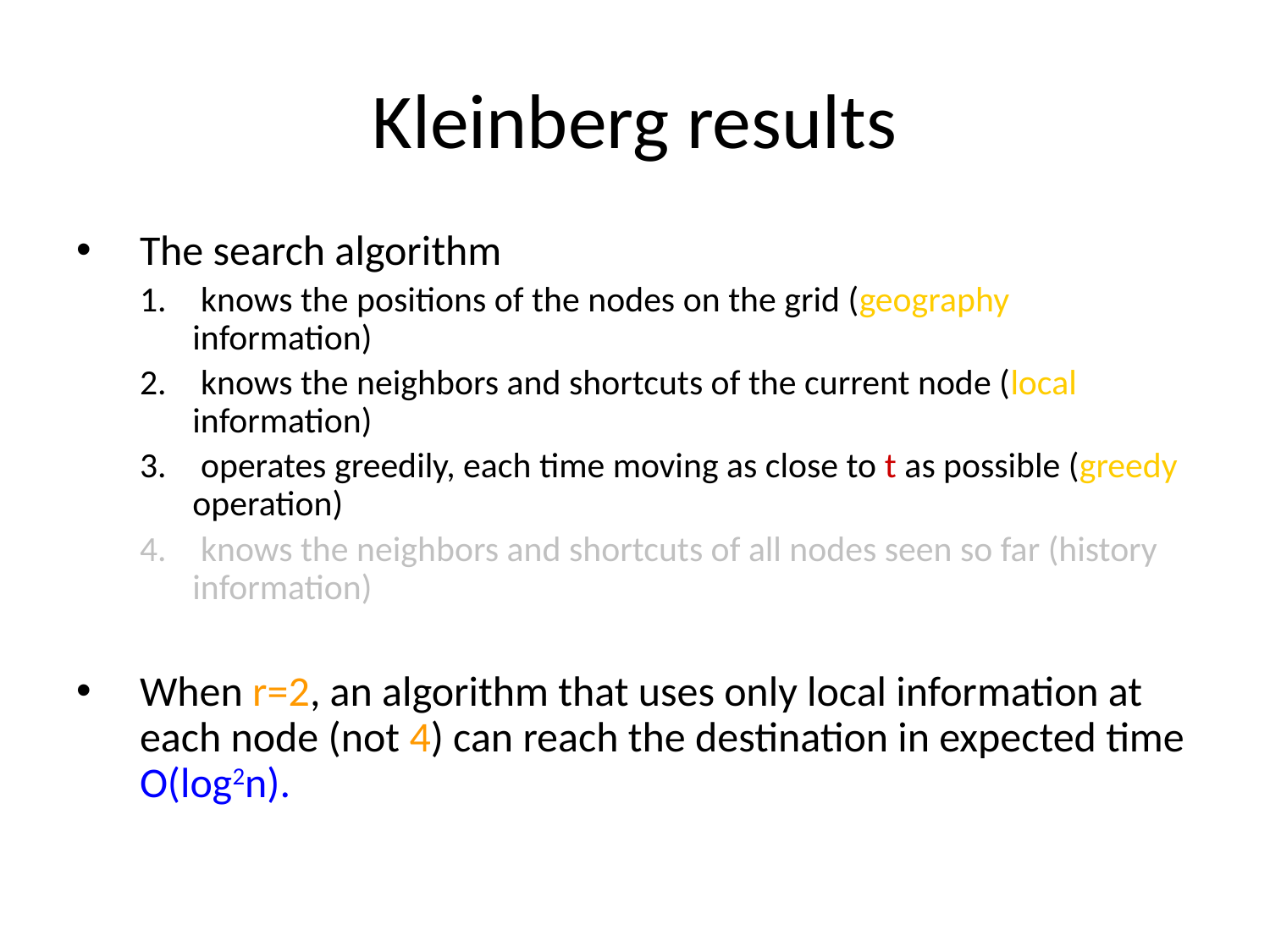

# Kleinberg results
The search algorithm
 knows the positions of the nodes on the grid (geography information)
 knows the neighbors and shortcuts of the current node (local information)
 operates greedily, each time moving as close to t as possible (greedy operation)
 knows the neighbors and shortcuts of all nodes seen so far (history information)

When r=2, an algorithm that uses only local information at each node (not 4) can reach the destination in expected time O(log2n).